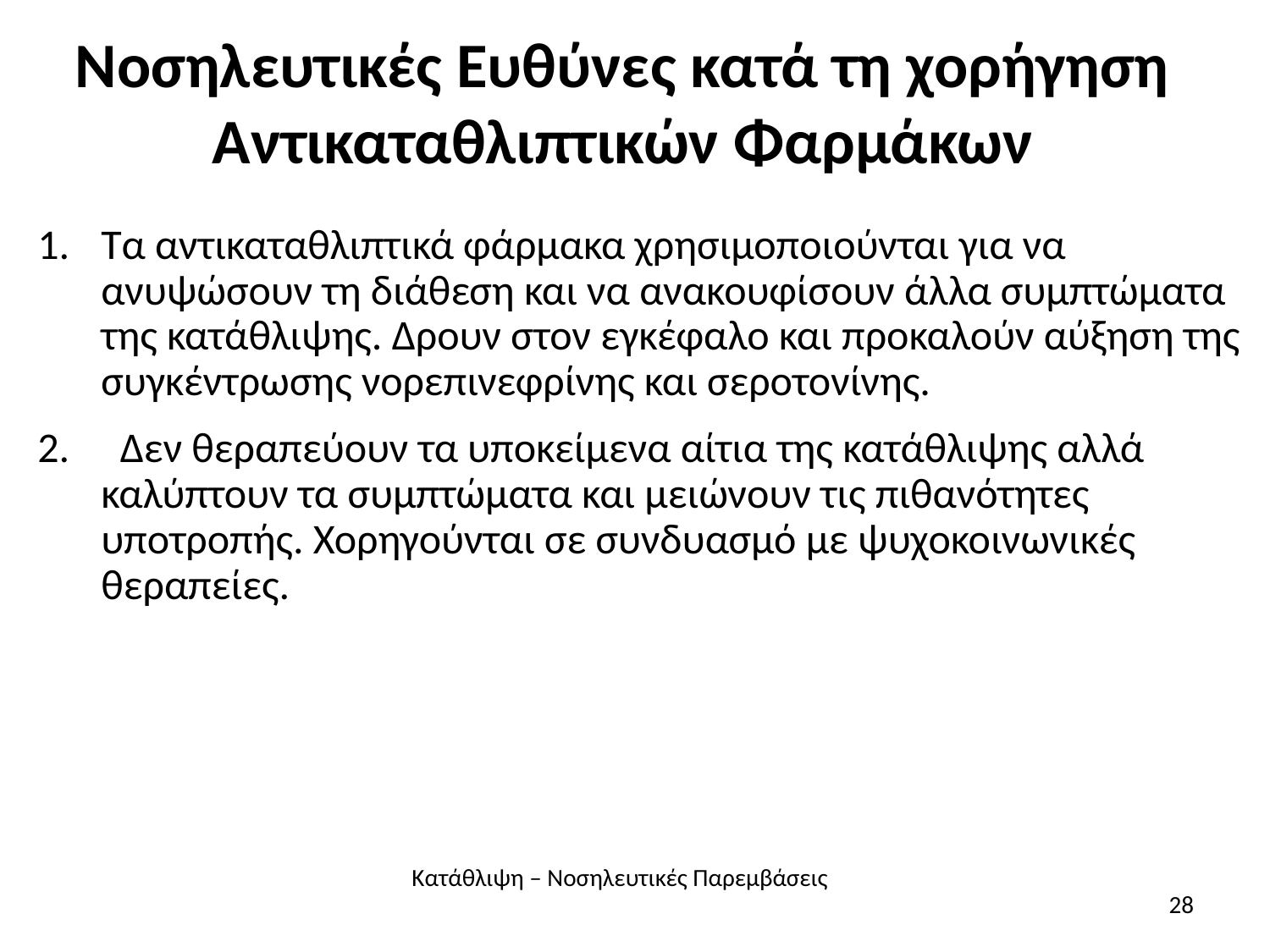

# Νοσηλευτικές Ευθύνες κατά τη χορήγηση Αντικαταθλιπτικών Φαρμάκων
Τα αντικαταθλιπτικά φάρμακα χρησιμοποιούνται για να ανυψώσουν τη διάθεση και να ανακουφίσουν άλλα συμπτώματα της κατάθλιψης. Δρουν στον εγκέφαλο και προκαλούν αύξηση της συγκέντρωσης νορεπινεφρίνης και σεροτονίνης.
  Δεν θεραπεύουν τα υποκείμενα αίτια της κατάθλιψης αλλά καλύπτουν τα συμπτώματα και μειώνουν τις πιθανότητες υποτροπής. Χορηγούνται σε συνδυασμό με ψυχοκοινωνικές θεραπείες.
Κατάθλιψη – Νοσηλευτικές Παρεμβάσεις
28